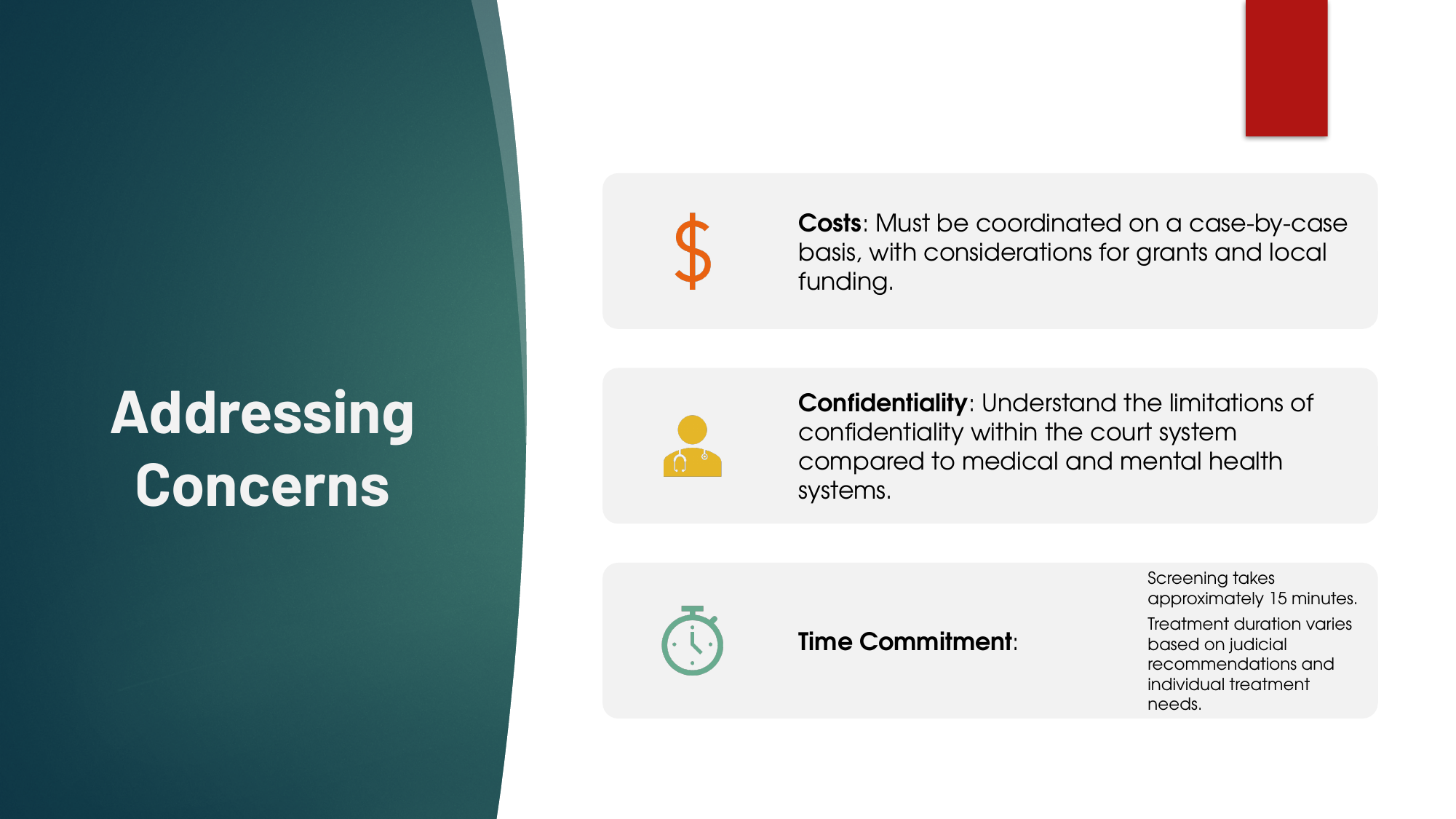

# Addressing Concerns
Costs: Must be coordinated on a case-by-case basis, with considerations for grants and local funding.
Confidentiality: Understand the limitations of confidentiality within the court system compared to medical and mental health systems.
Time Commitment:
Screening takes approximately 15 minutes.
Treatment duration varies based on judicial recommendations and individual treatment needs.